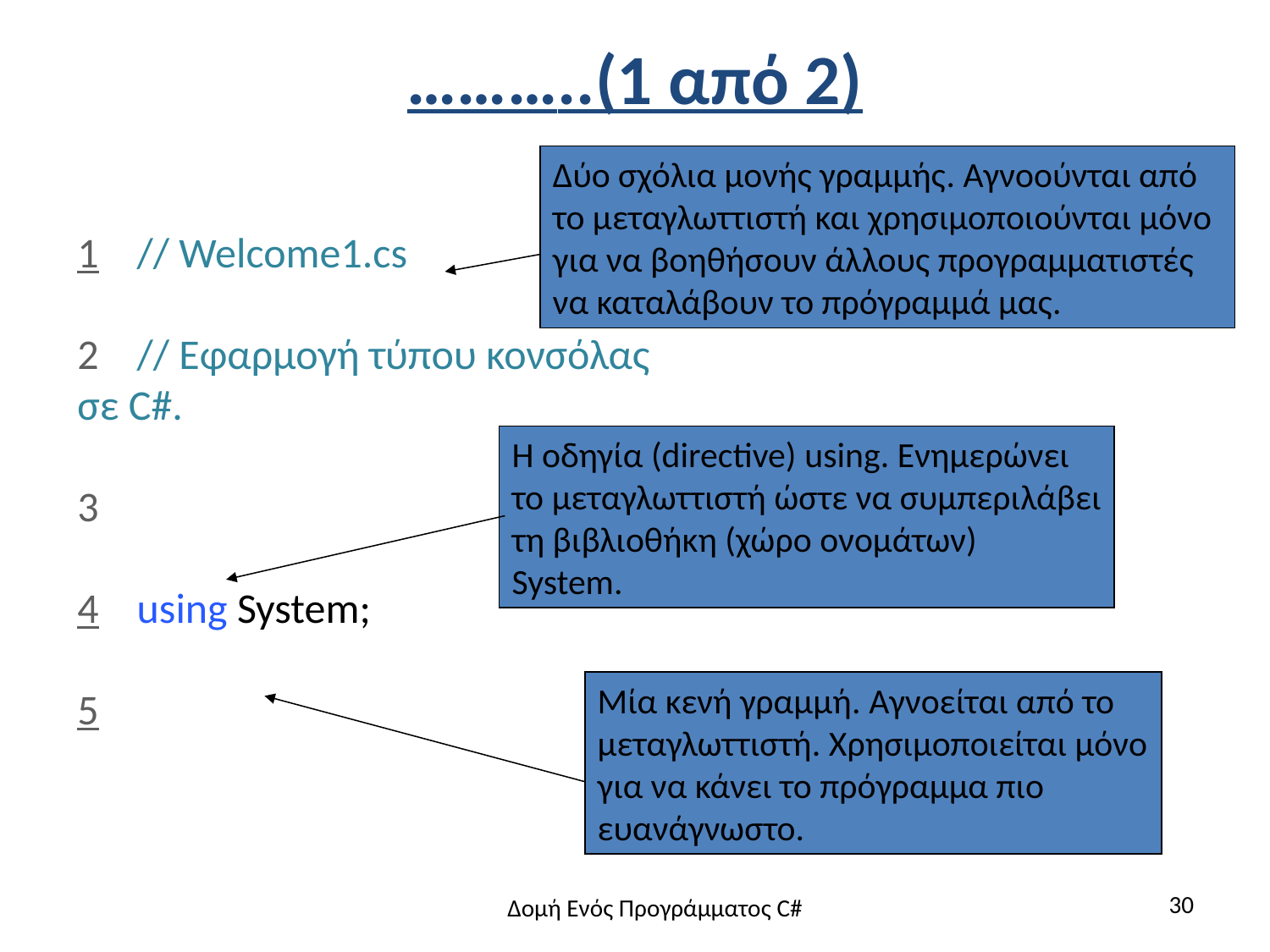

# ………..(1 από 2)
Δύο σχόλια μονής γραμμής. Αγνοούνται από το μεταγλωττιστή και χρησιμοποιούνται μόνο για να βοηθήσουν άλλους προγραμματιστές να καταλάβουν το πρόγραμμά μας.
1    // Welcome1.cs

2    // Εφαρμογή τύπου κονσόλας σε C#.

3

4    using System;

5

Η οδηγία (directive) using. Ενημερώνει το μεταγλωττιστή ώστε να συμπεριλάβει τη βιβλιοθήκη (χώρο ονομάτων)  System.

Μία κενή γραμμή. Αγνοείται από το μεταγλωττιστή. Χρησιμοποιείται μόνο για να κάνει το πρόγραμμα πιο ευανάγνωστο.

30
Δομή Ενός Προγράμματος C#